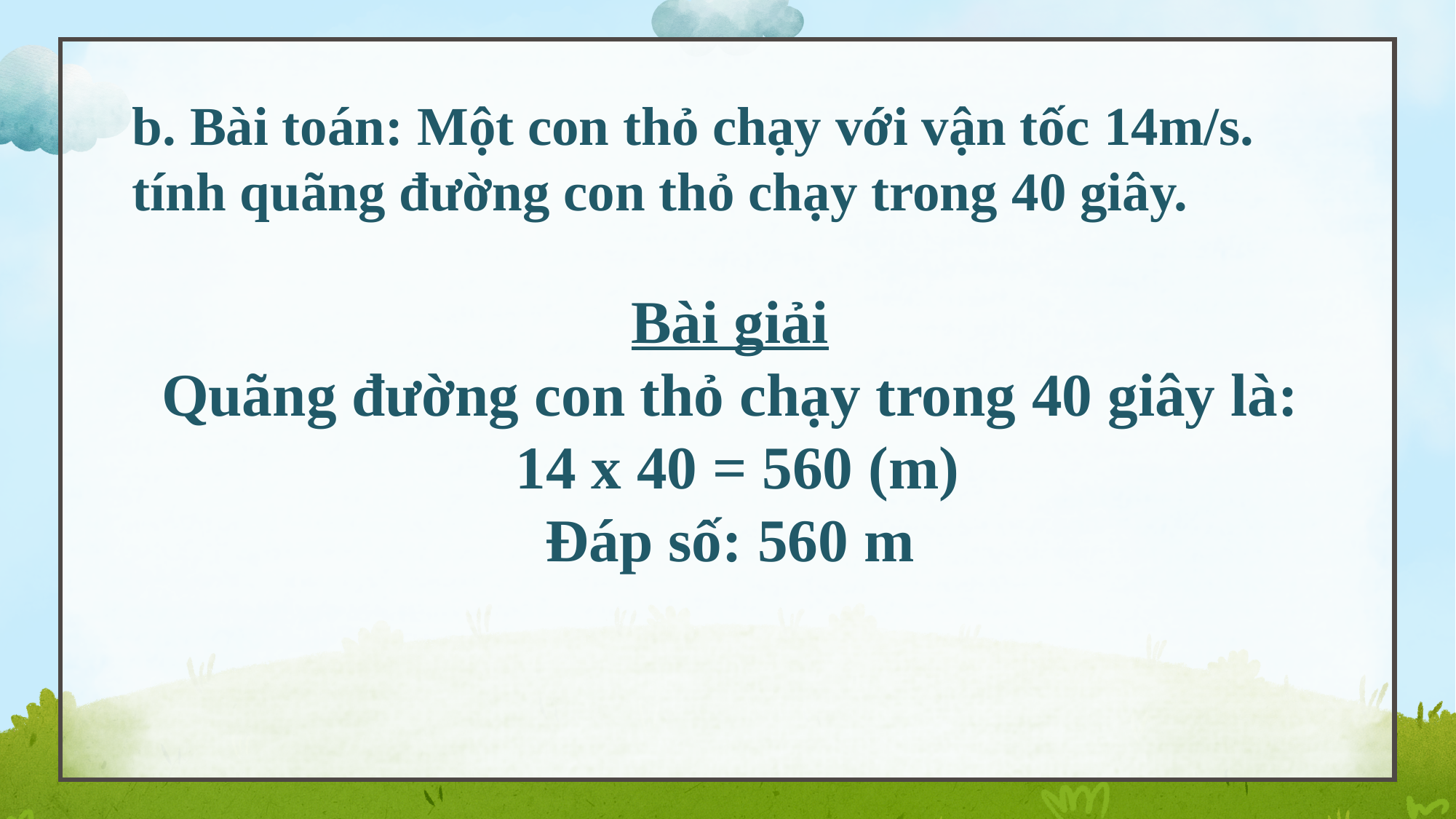

b. Bài toán: Một con thỏ chạy với vận tốc 14m/s. tính quãng đường con thỏ chạy trong 40 giây.
Bài giải
Quãng đường con thỏ chạy trong 40 giây là:
 14 x 40 = 560 (m)
Đáp số: 560 m